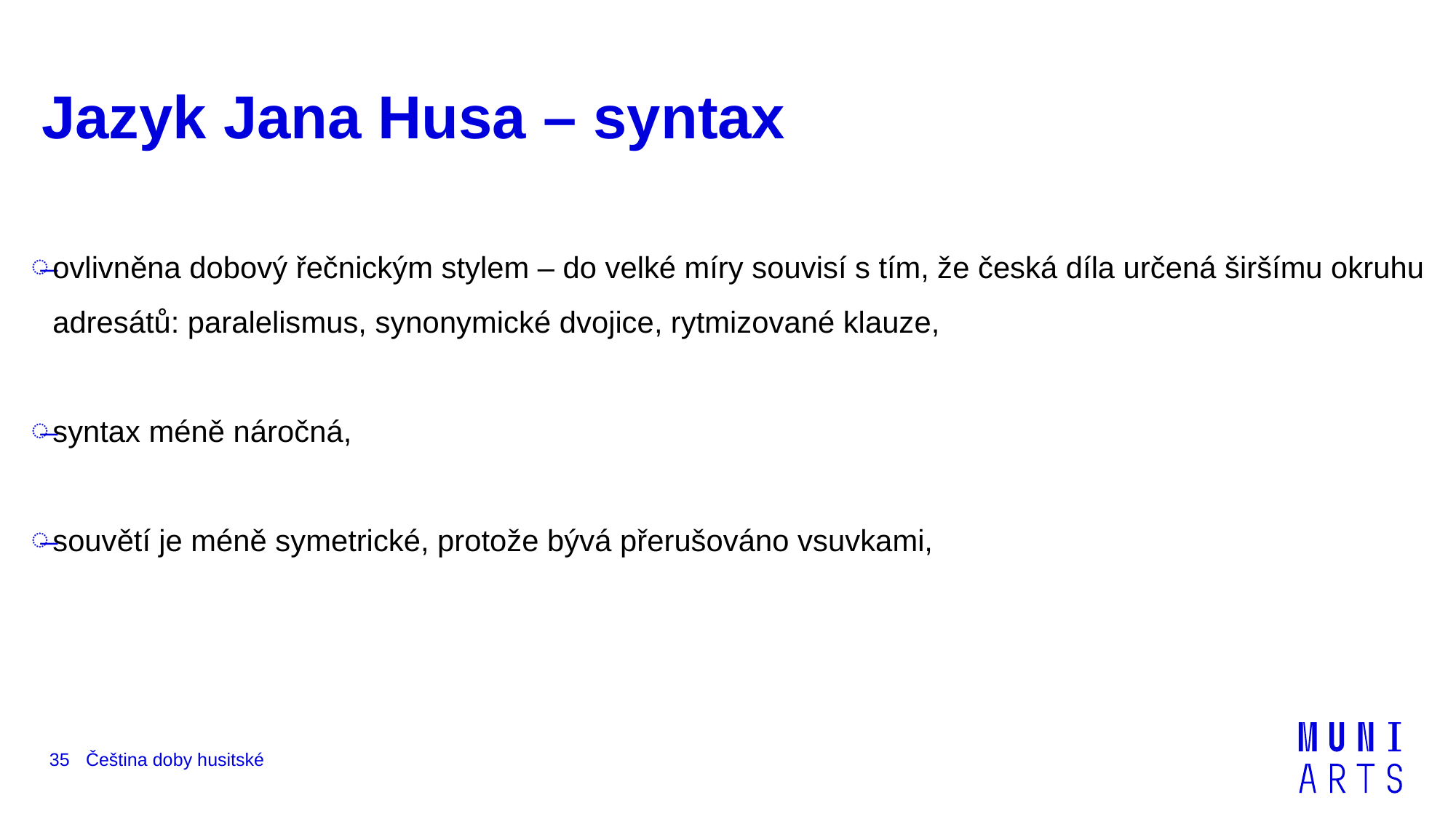

# Jazyk Jana Husa – syntax
ovlivněna dobový řečnickým stylem – do velké míry souvisí s tím, že česká díla určená širšímu okruhu adresátů: paralelismus, synonymické dvojice, rytmizované klauze,

syntax méně náročná,

souvětí je méně symetrické, protože bývá přerušováno vsuvkami,
35
Čeština doby husitské